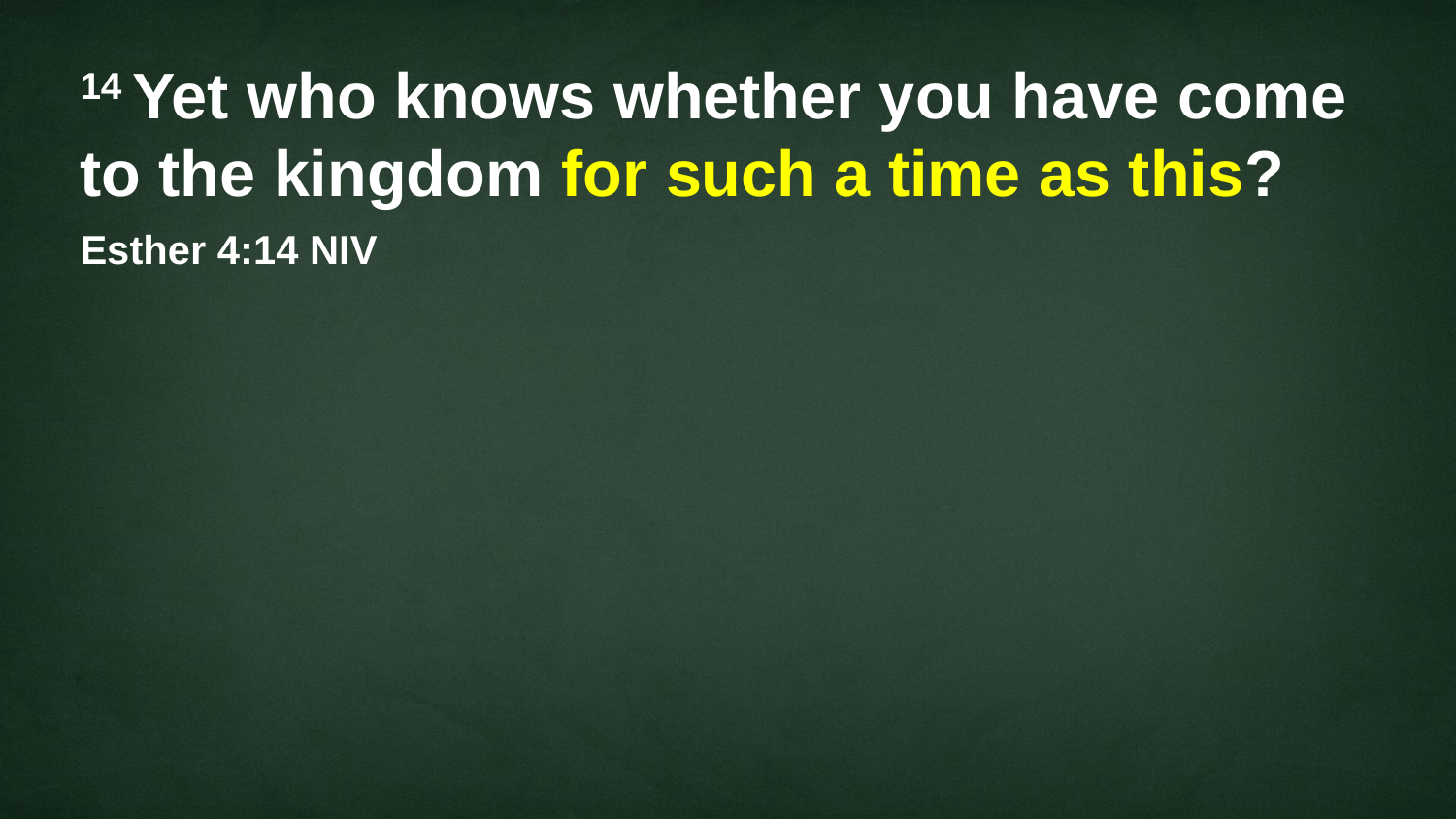

14 Yet who knows whether you have come to the kingdom for such a time as this?
Esther 4:14 NIV